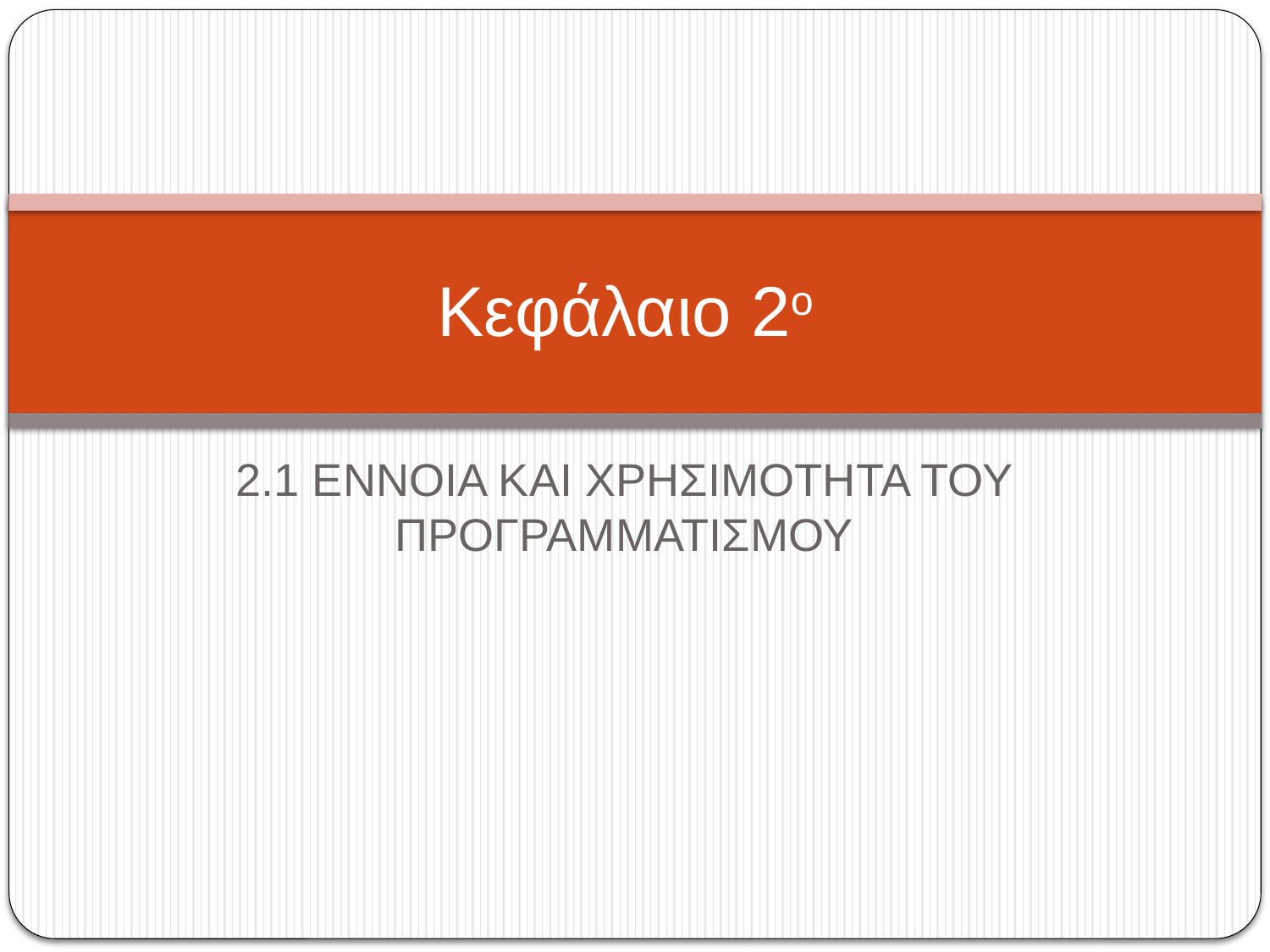

# Κεφάλαιο 2ο
2.1 ΕΝΝΟΙΑ ΚΑΙ ΧΡΗΣΙΜΟΤΗΤΑ ΤΟΥ ΠΡΟΓΡΑΜΜΑΤΙΣΜΟΥ